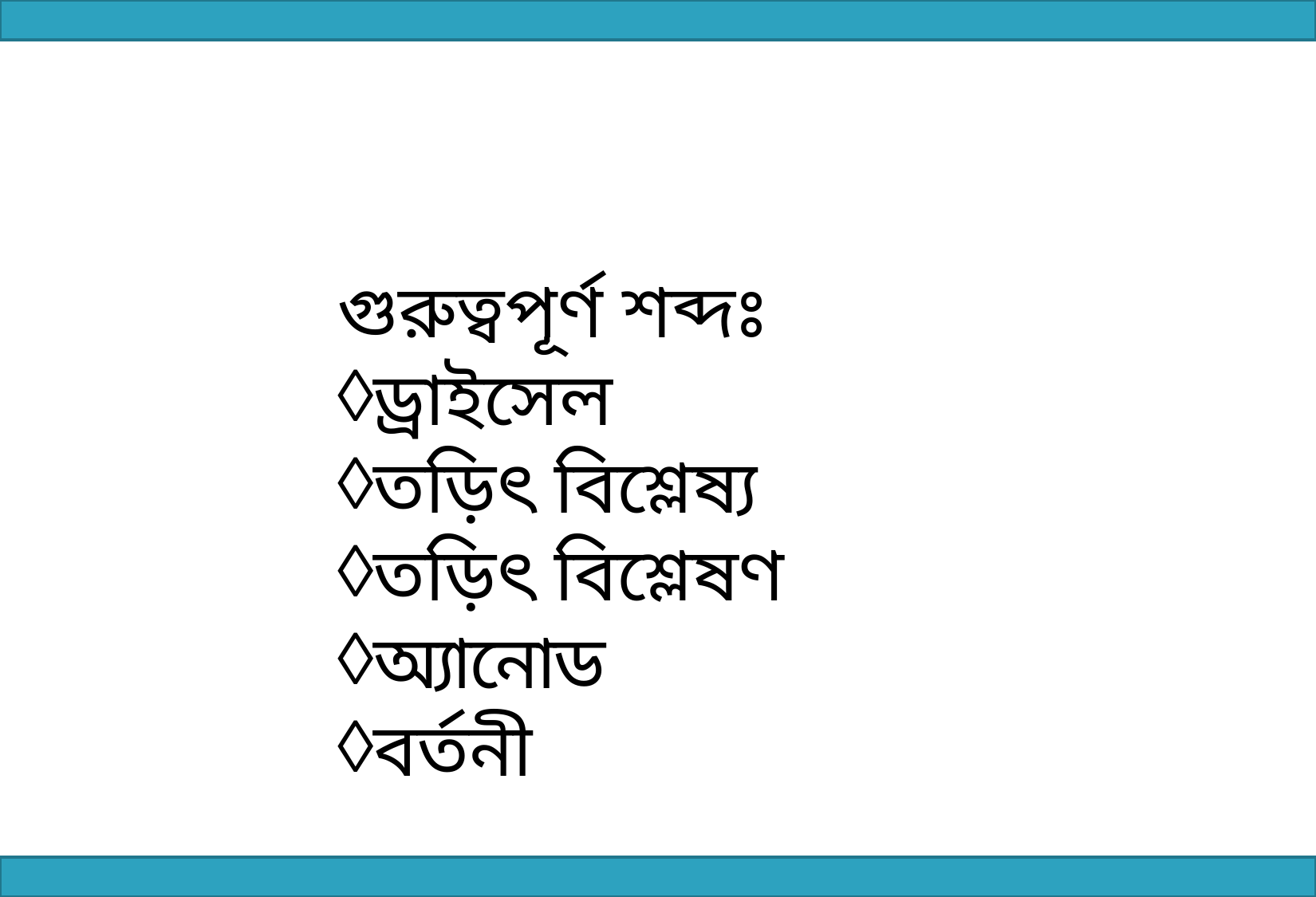

গুরুত্বপূর্ণ শব্দঃ
ড্রাইসেল
তড়িৎ বিশ্লেষ্য
তড়িৎ বিশ্লেষণ
অ্যানোড
বর্তনী